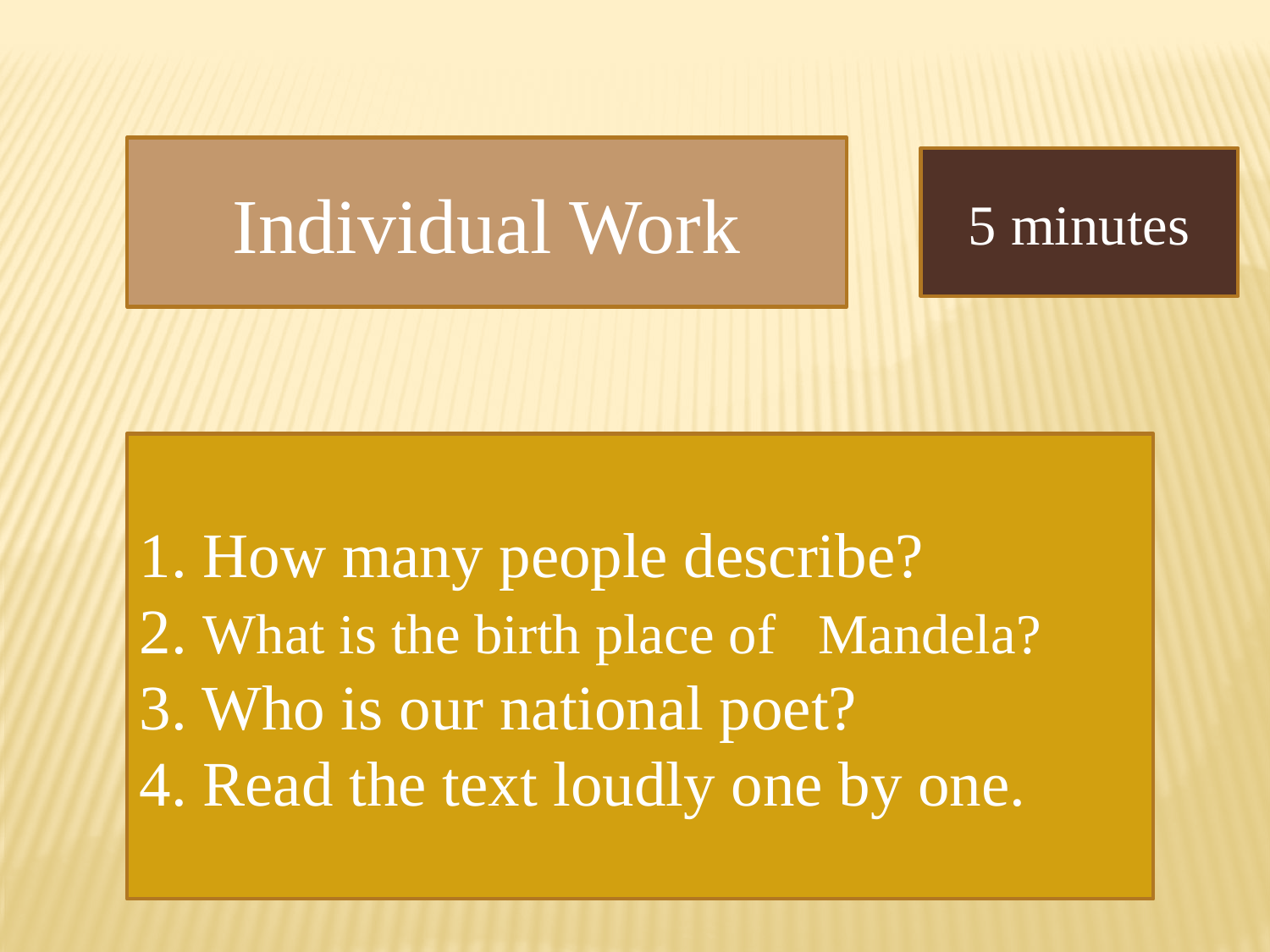

Individual Work
5 minutes
1. How many people describe?
2. What is the birth place of   Mandela?
3. Who is our national poet?
4. Read the text loudly one by one.